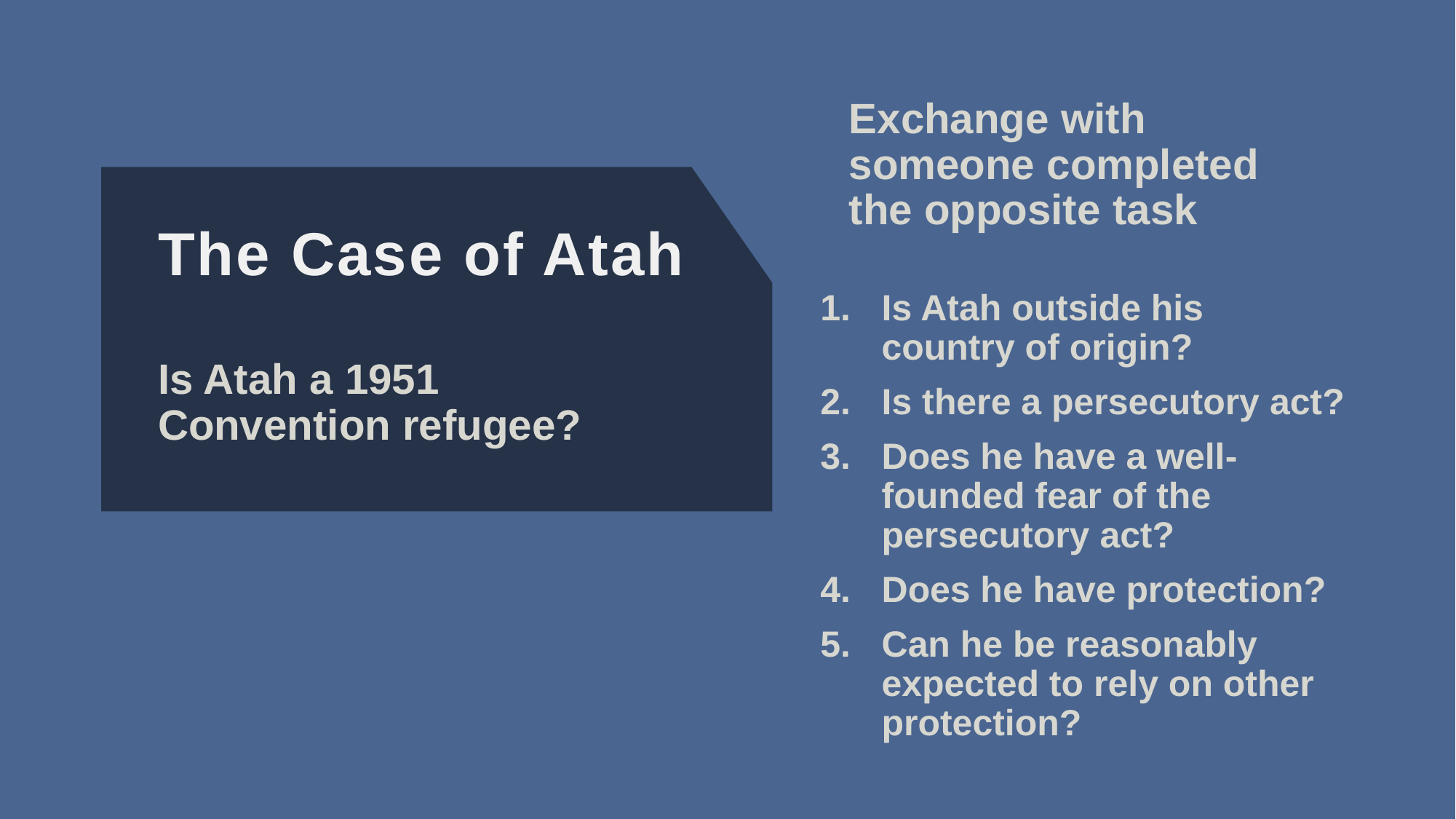

Exchange with someone completed the opposite task
# The Case of Atah
Is Atah outside his country of origin?
Is there a persecutory act?
Does he have a well-founded fear of the persecutory act?
Does he have protection?
Can he be reasonably expected to rely on other protection?

Is Atah a 1951 Convention refugee?